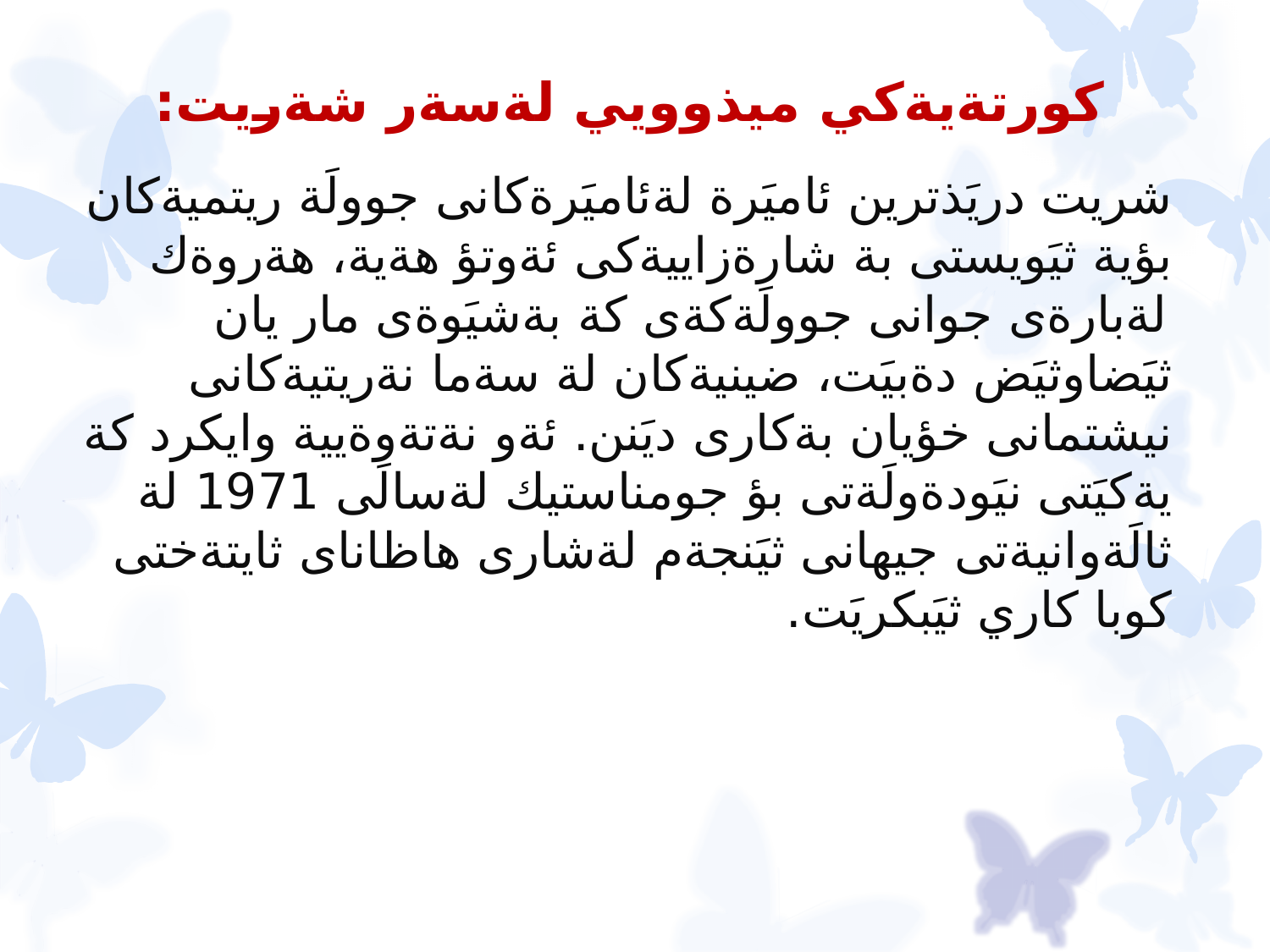

# كورتةيةكي ميذوويي لةسةر شةريت:
شريت دريَذترين ئاميَرة لةئاميَرةكانى جوولَة ريتميةكان بؤية ثيَويستى بة شارةزاييةكى ئةوتؤ هةية، هةروةك لةبارةى جوانى جوولَةكةى كة بةشيَوةى مار يان ثيَضاوثيَض دةبيَت، ضينيةكان لة سةما نةريتيةكانى نيشتمانى خؤيان بةكارى ديَنن. ئةو نةتةوةيية وايكرد كة يةكيَتى نيَودةولَةتى بؤ جومناستيك لةسالَى 1971 لة ثالَةوانيةتى جيهانى ثيَنجةم لةشارى هاظاناى ثايتةختى كوبا كاري ثيَبكريَت.